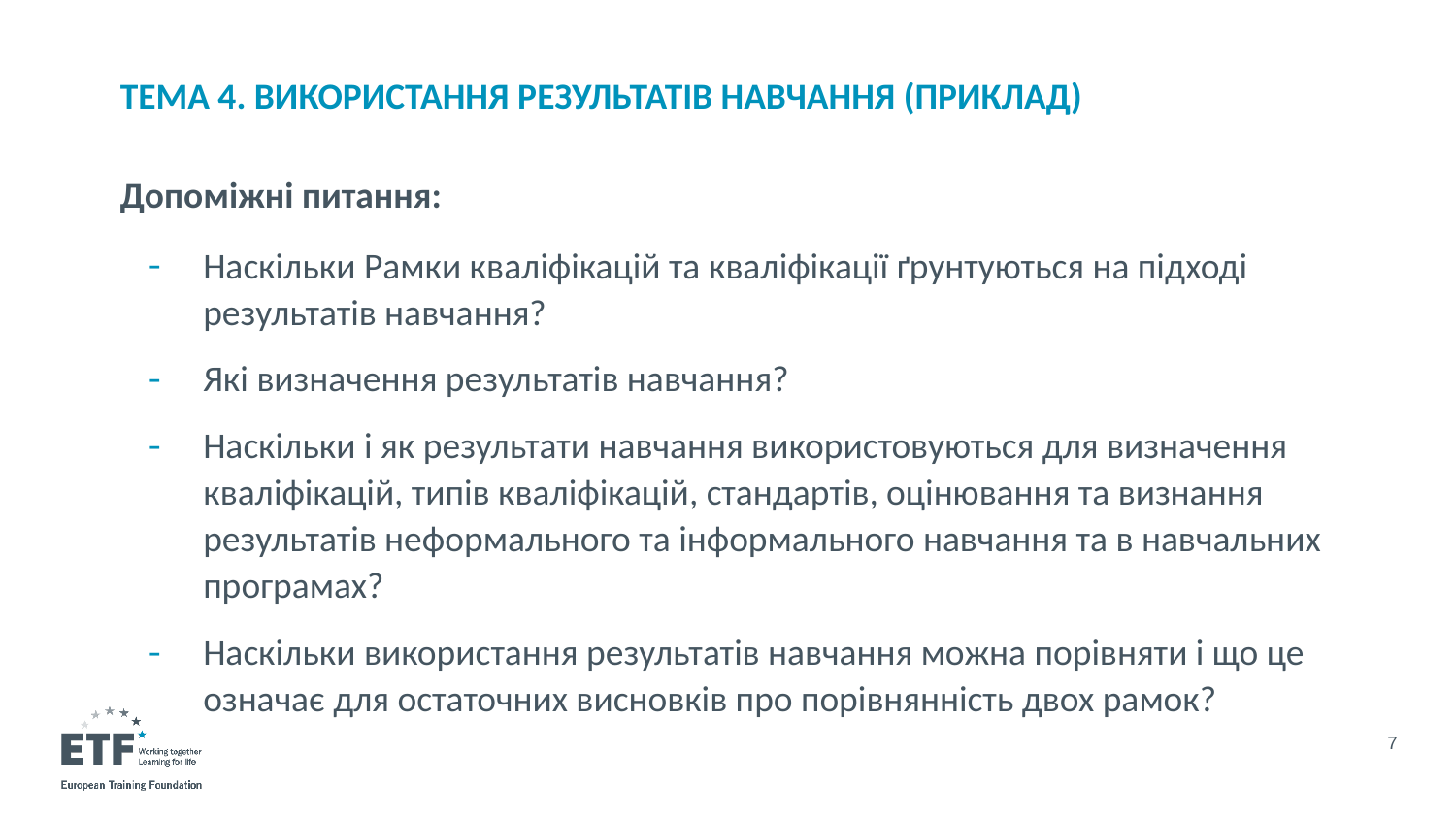

# Тема 4. Використання результатів навчання (приклад)
Допоміжні питання:
Наскільки Рамки кваліфікацій та кваліфікації ґрунтуються на підході результатів навчання?
Які визначення результатів навчання?
Наскільки і як результати навчання використовуються для визначення кваліфікацій, типів кваліфікацій, стандартів, оцінювання та визнання результатів неформального та інформального навчання та в навчальних програмах?
Наскільки використання результатів навчання можна порівняти і що це означає для остаточних висновків про порівнянність двох рамок?

7